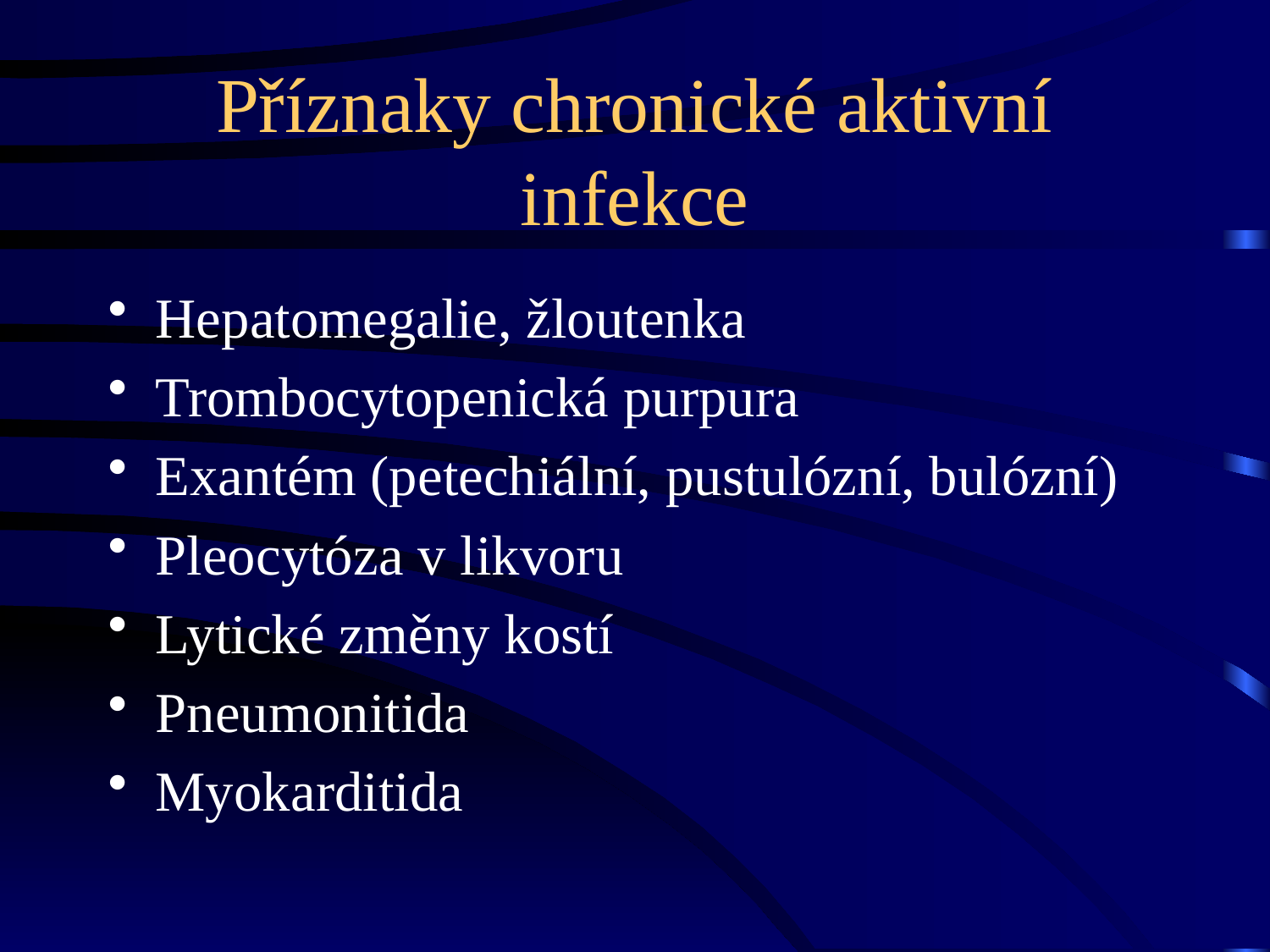

# Příznaky chronické aktivní infekce
Hepatomegalie, žloutenka
Trombocytopenická purpura
Exantém (petechiální, pustulózní, bulózní)
Pleocytóza v likvoru
Lytické změny kostí
Pneumonitida
Myokarditida